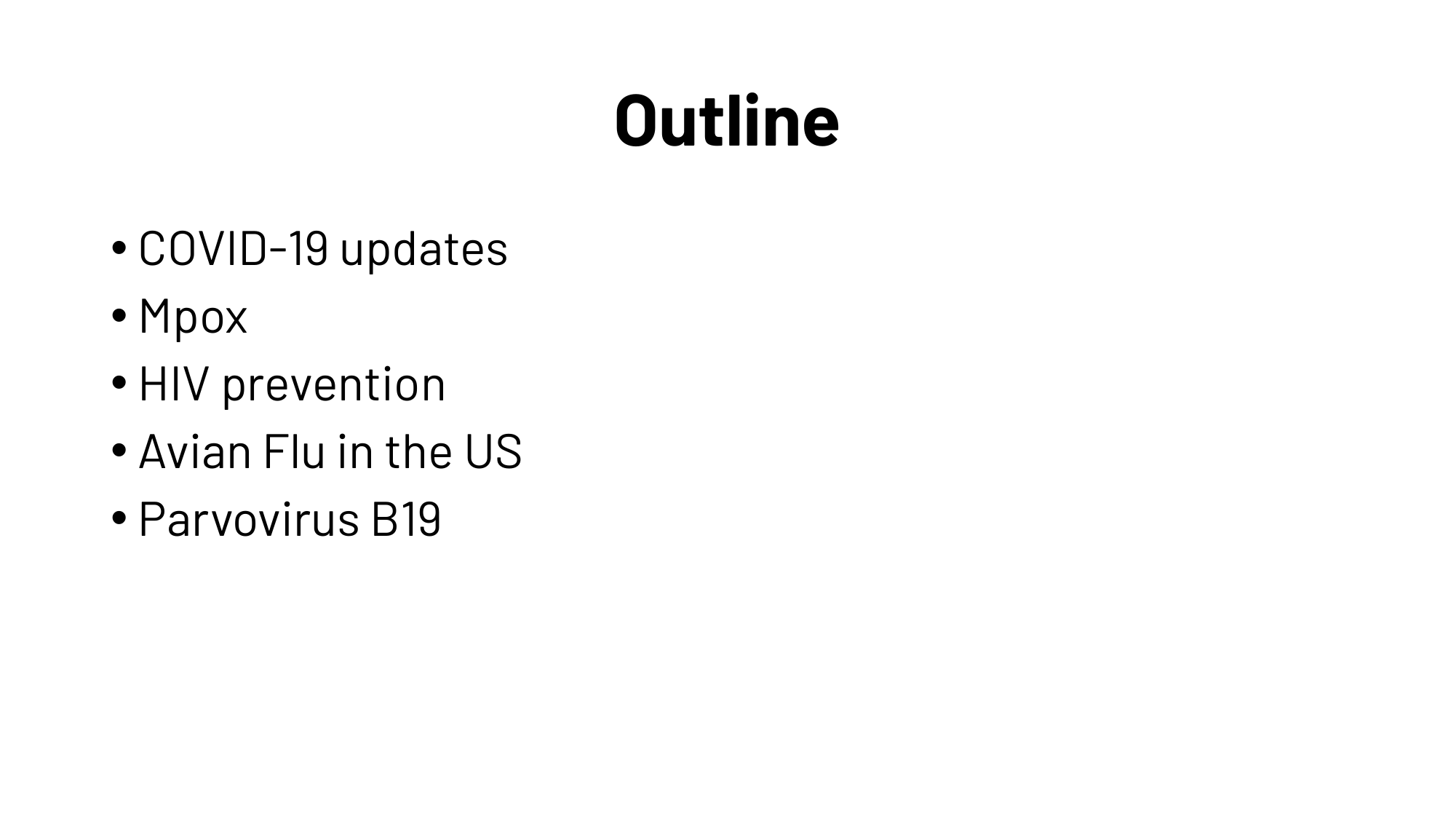

# Outline
COVID-19 updates
Mpox
HIV prevention
Avian Flu in the US
Parvovirus B19